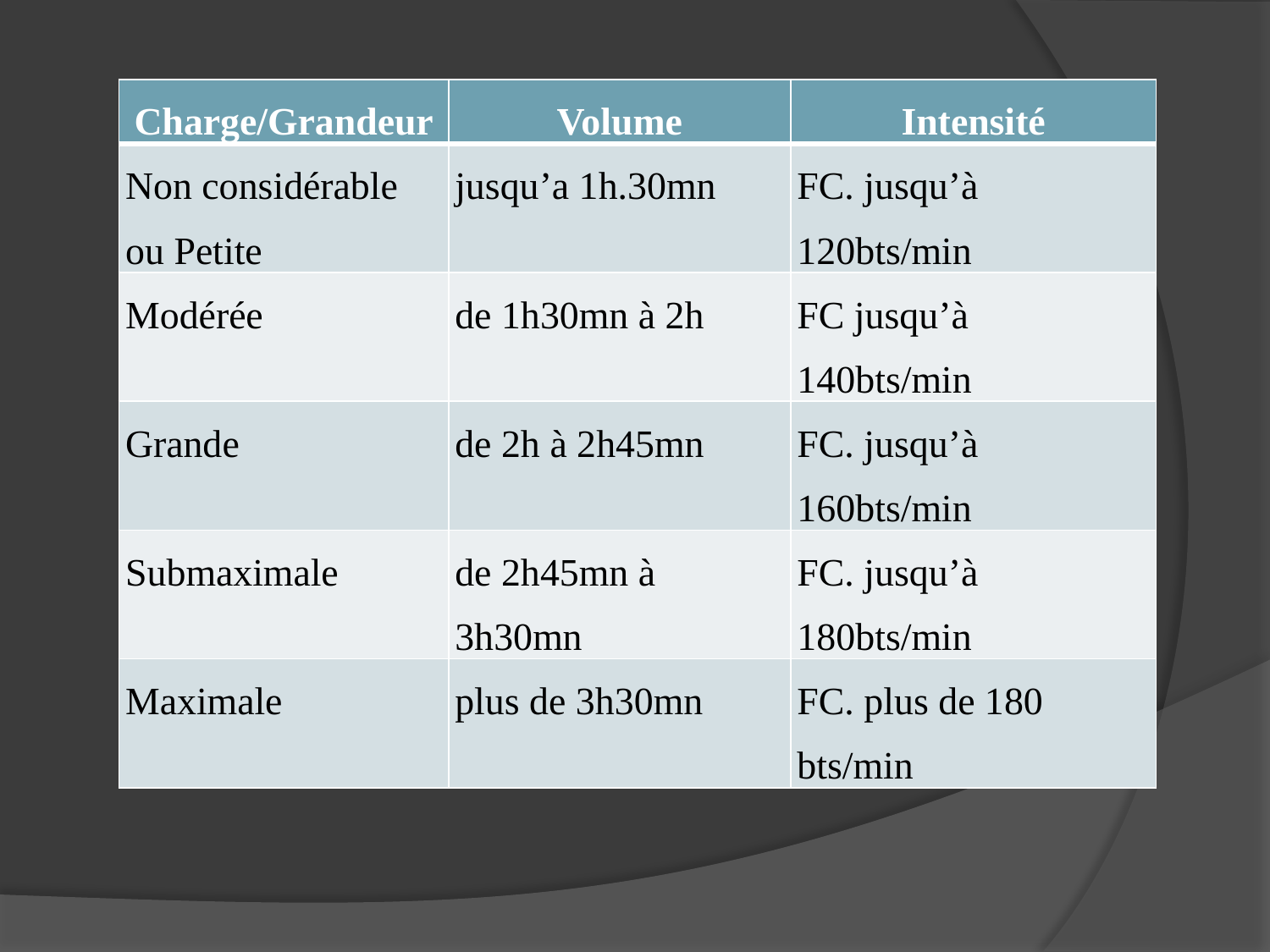

| Charge/Grandeur | Volume | Intensité |
| --- | --- | --- |
| Non considérable ou Petite | jusqu’a 1h.30mn | FC. jusqu’à 120bts/min |
| Modérée | de 1h30mn à 2h | FC jusqu’à 140bts/min |
| Grande | de 2h à 2h45mn | FC. jusqu’à 160bts/min |
| Submaximale | de 2h45mn à 3h30mn | FC. jusqu’à 180bts/min |
| Maximale | plus de 3h30mn | FC. plus de 180 bts/min |